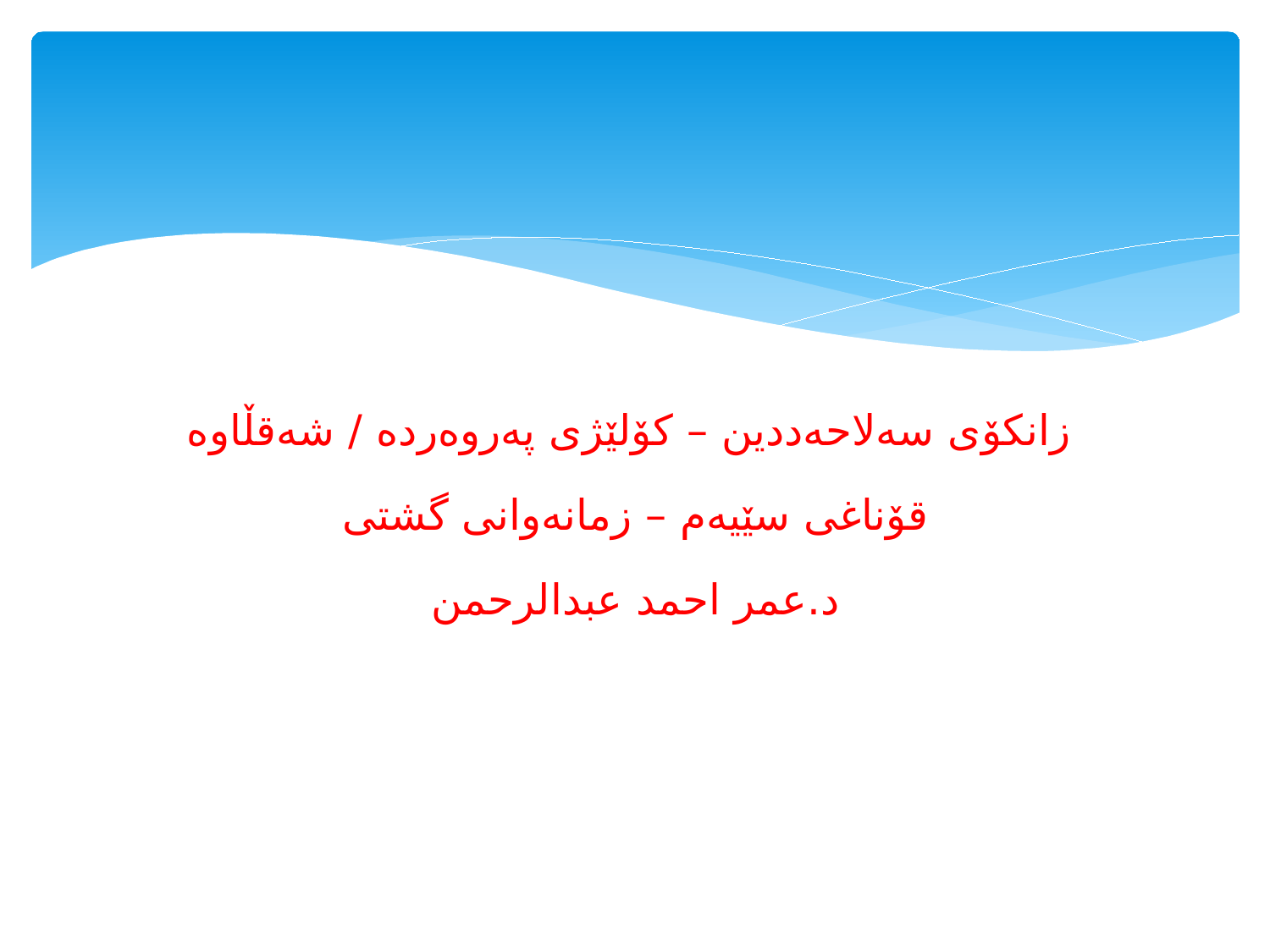

#
زانكۆی سه‌لاحه‌ددین – كۆلێژی په‌روه‌رده‌ / شه‌قڵاوه‌
قۆناغی سێیه‌م – زمانه‌وانی گشتی
د.عمر احمد عبدالرحمن